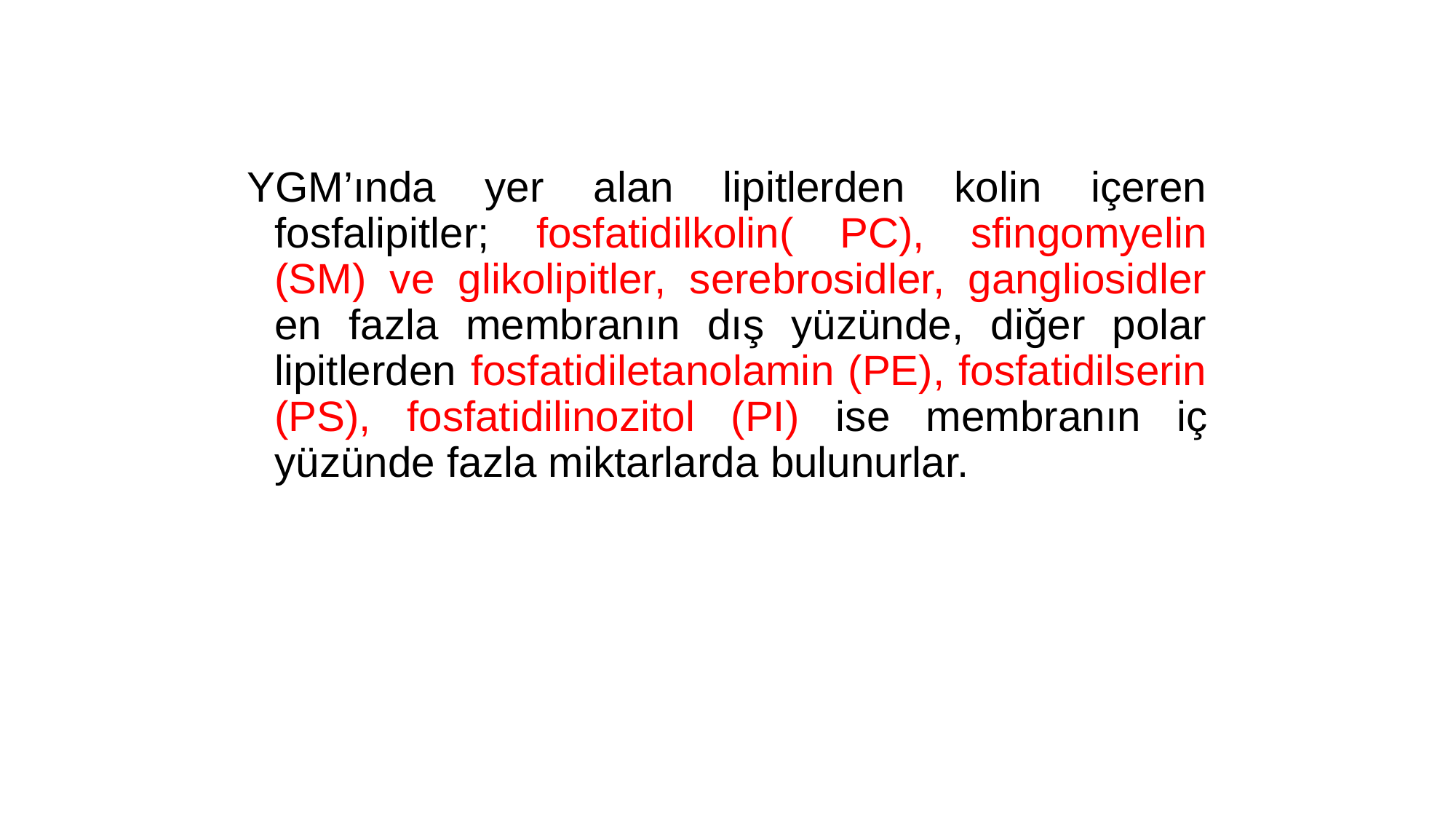

YGM’ında yer alan lipitlerden kolin içeren fosfalipitler; fosfatidilkolin( PC), sfingomyelin (SM) ve glikolipitler, serebrosidler, gangliosidler en fazla membranın dış yüzünde, diğer polar lipitlerden fosfatidiletanolamin (PE), fosfatidilserin (PS), fosfatidilinozitol (PI) ise membranın iç yüzünde fazla miktarlarda bulunurlar.